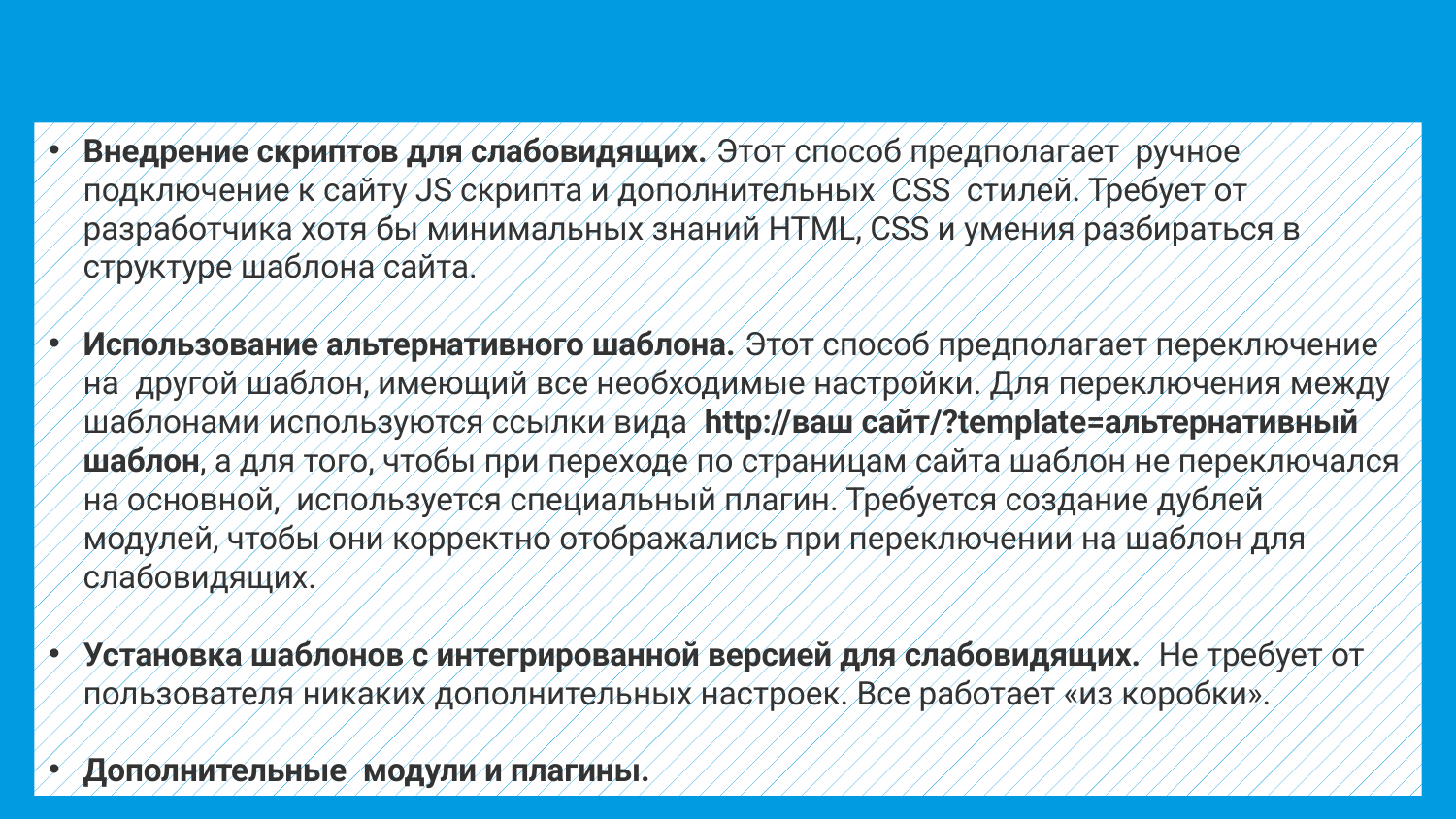

Внедрение скриптов для слабовидящих. Этот способ предполагает  ручное подключение к сайту JS скрипта и дополнительных  CSS  стилей. Требует от разработчика хотя бы минимальных знаний HTML, CSS и умения разбираться в структуре шаблона сайта.
Использование альтернативного шаблона. Этот способ предполагает переключение на  другой шаблон, имеющий все необходимые настройки. Для переключения между шаблонами используются ссылки вида  http://ваш сайт/?template=альтернативный шаблон, а для того, чтобы при переходе по страницам сайта шаблон не переключался на основной,  используется специальный плагин. Требуется создание дублей модулей, чтобы они корректно отображались при переключении на шаблон для слабовидящих.
Установка шаблонов с интегрированной версией для слабовидящих.  Не требует от пользователя никаких дополнительных настроек. Все работает «из коробки».
Дополнительные  модули и плагины.